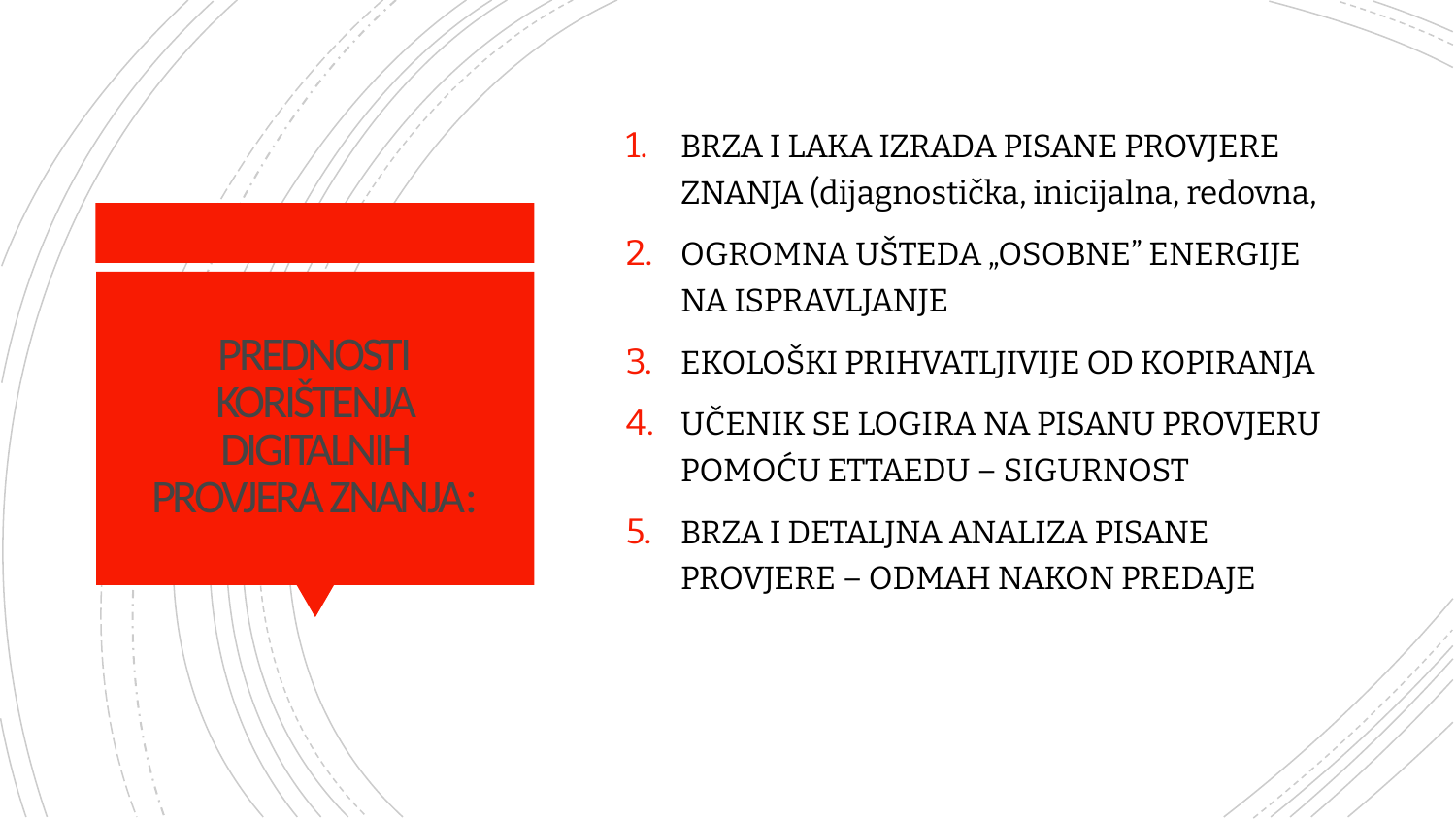

BRZA I LAKA IZRADA PISANE PROVJERE ZNANJA (dijagnostička, inicijalna, redovna,
OGROMNA UŠTEDA „OSOBNE” ENERGIJE NA ISPRAVLJANJE
EKOLOŠKI PRIHVATLJIVIJE OD KOPIRANJA
UČENIK SE LOGIRA NA PISANU PROVJERU POMOĆU ETTAEDU – SIGURNOST
BRZA I DETALJNA ANALIZA PISANE PROVJERE – ODMAH NAKON PREDAJE

# PREDNOSTI KORIŠTENJA DIGITALNIH PROVJERA ZNANJA: